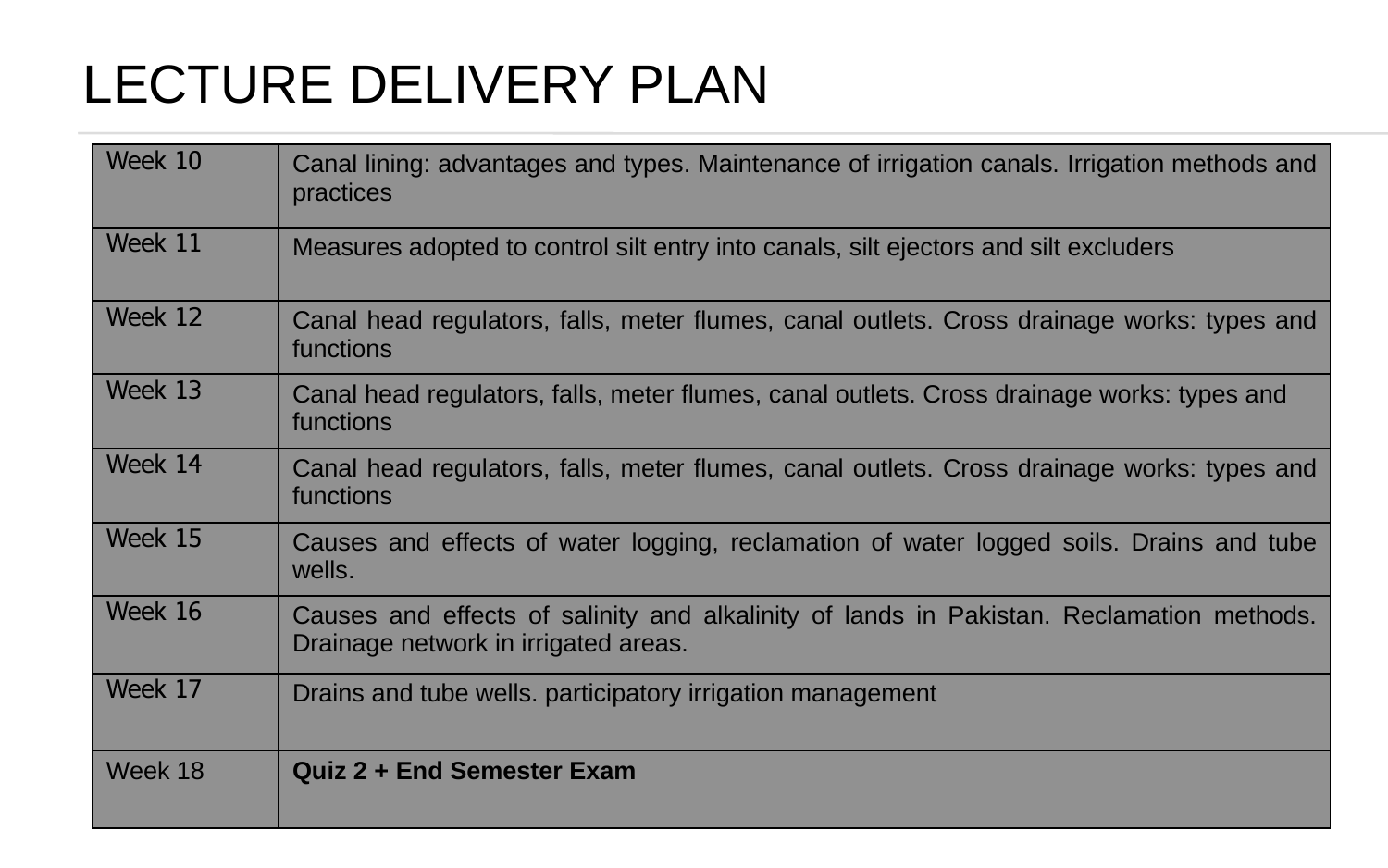

# Lecture Delivery Plan
| Week 10 | Canal lining: advantages and types. Maintenance of irrigation canals. Irrigation methods and practices |
| --- | --- |
| Week 11 | Measures adopted to control silt entry into canals, silt ejectors and silt excluders |
| Week 12 | Canal head regulators, falls, meter flumes, canal outlets. Cross drainage works: types and functions |
| Week 13 | Canal head regulators, falls, meter flumes, canal outlets. Cross drainage works: types and functions |
| Week 14 | Canal head regulators, falls, meter flumes, canal outlets. Cross drainage works: types and functions |
| Week 15 | Causes and effects of water logging, reclamation of water logged soils. Drains and tube wells. |
| Week 16 | Causes and effects of salinity and alkalinity of lands in Pakistan. Reclamation methods. Drainage network in irrigated areas. |
| Week 17 | Drains and tube wells. participatory irrigation management |
| Week 18 | Quiz 2 + End Semester Exam |